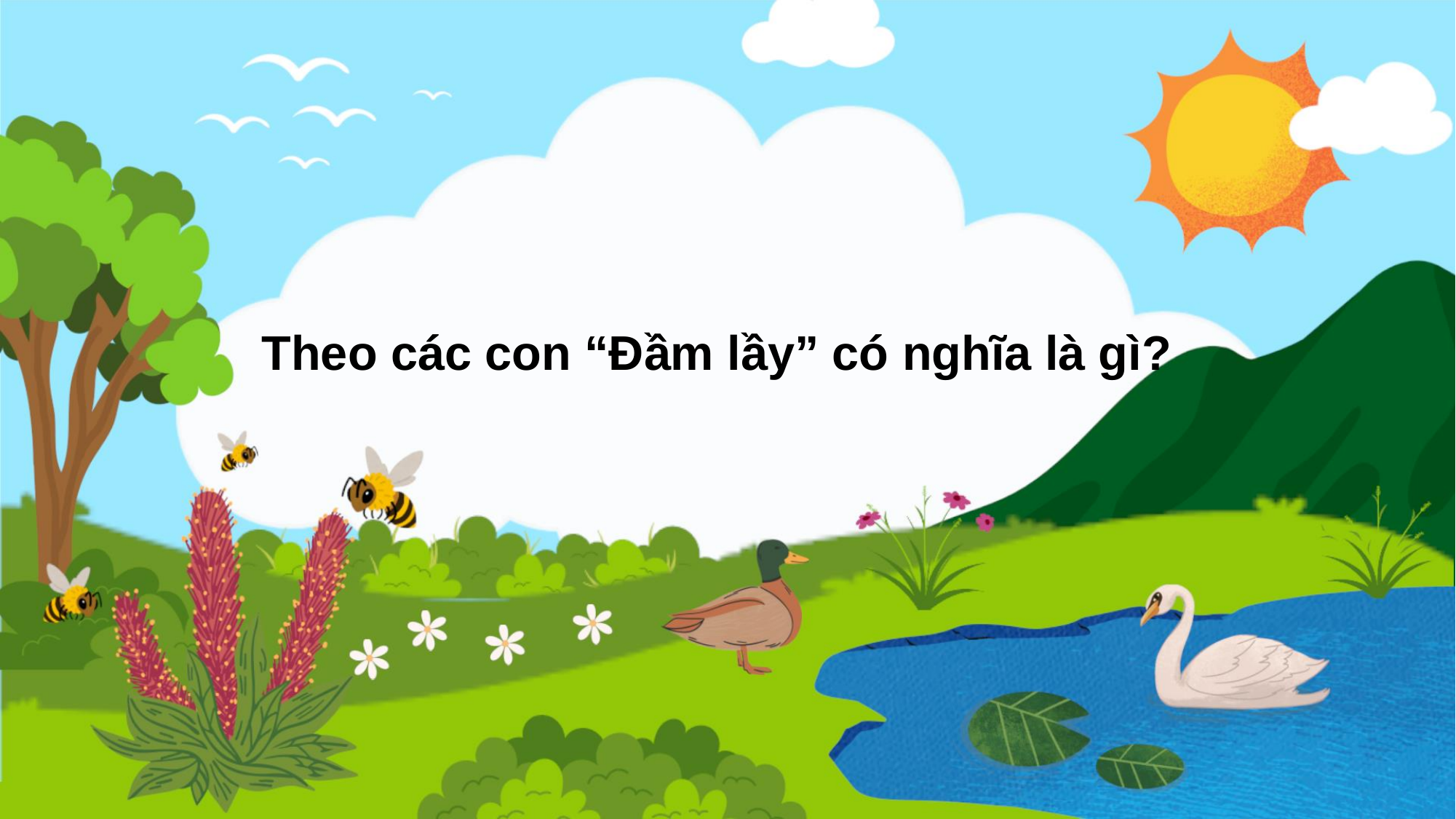

Theo các con “Đầm lầy” có nghĩa là gì?